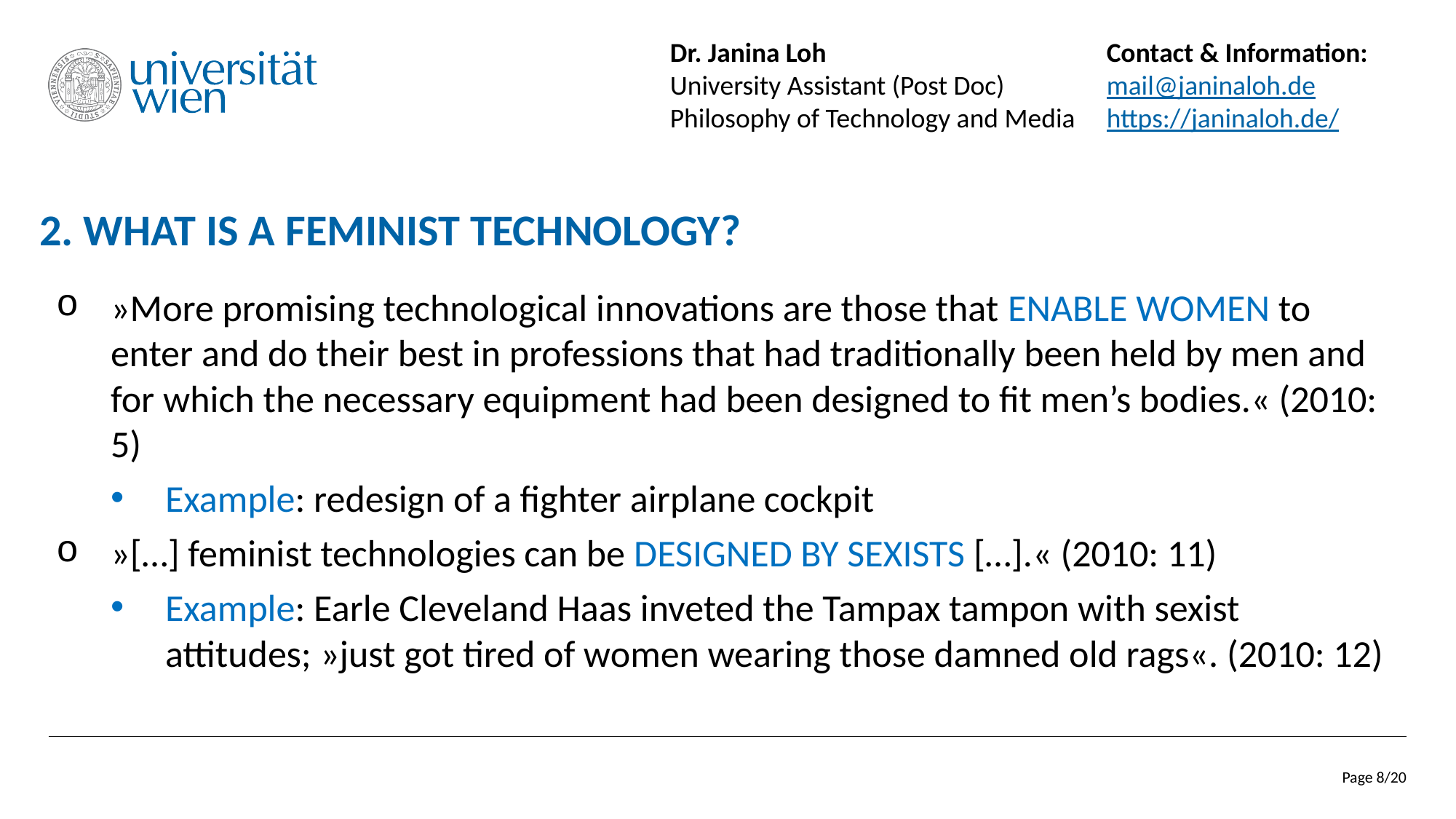

Dr. Janina Loh			Contact & Information:
University Assistant (Post Doc)	mail@janinaloh.de
Philosophy of Technology and Media	https://janinaloh.de/
# 2. What is a Feminist Technology?
»More promising technological innovations are those that enable women to enter and do their best in professions that had traditionally been held by men and for which the necessary equipment had been designed to fit men’s bodies.« (2010: 5)
Example: redesign of a fighter airplane cockpit
»[…] feminist technologies can be designed by sexists […].« (2010: 11)
Example: Earle Cleveland Haas inveted the Tampax tampon with sexist attitudes; »just got tired of women wearing those damned old rags«. (2010: 12)
Page 8/20